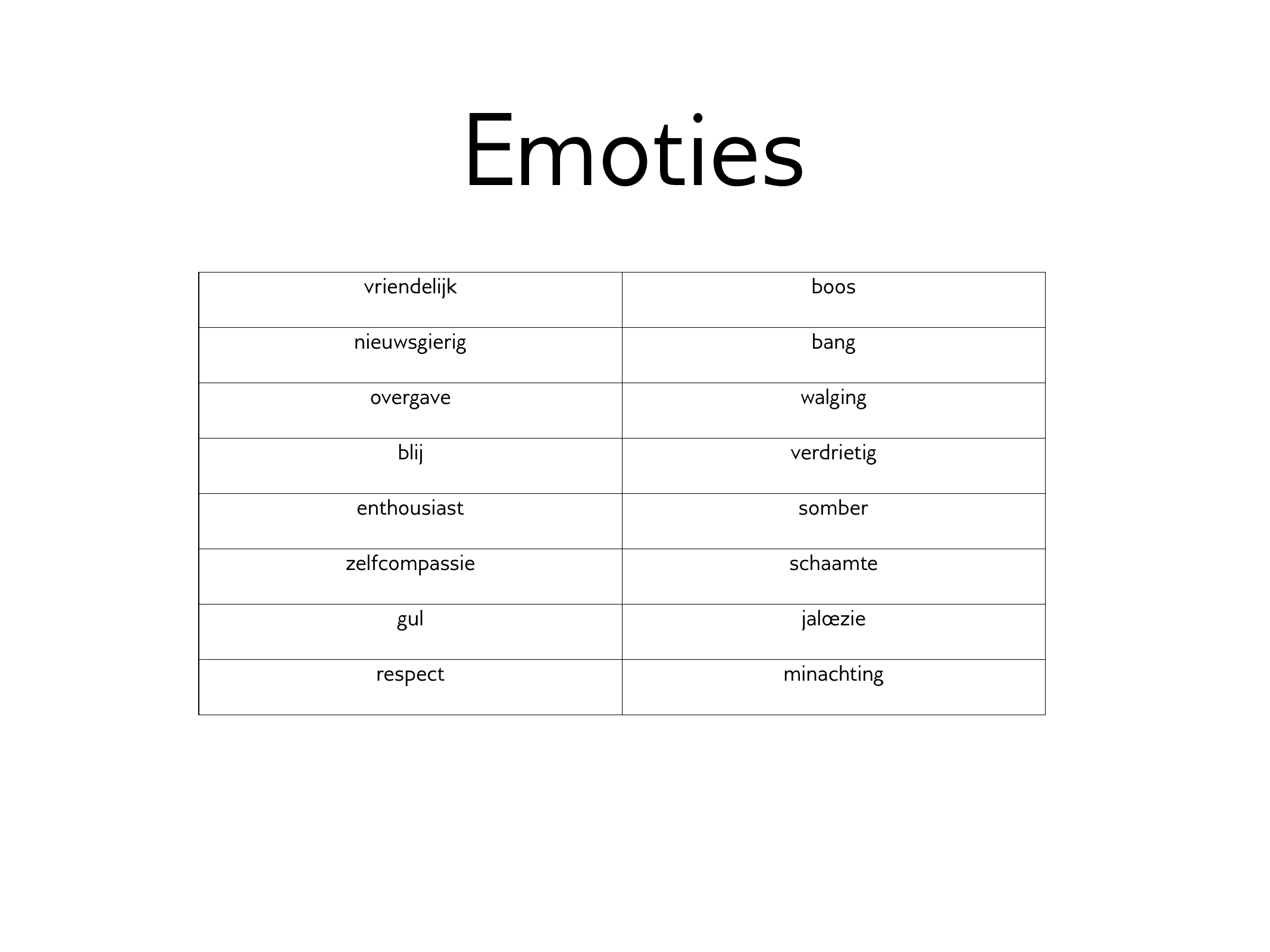

# Emoties
| vriendelijk | boos |
| --- | --- |
| nieuwsgierig | bang |
| overgave | walging |
| blij | verdrietig |
| enthousiast | somber |
| zelfcompassie | schaamte |
| gul | jaloezie |
| respect | minachting |